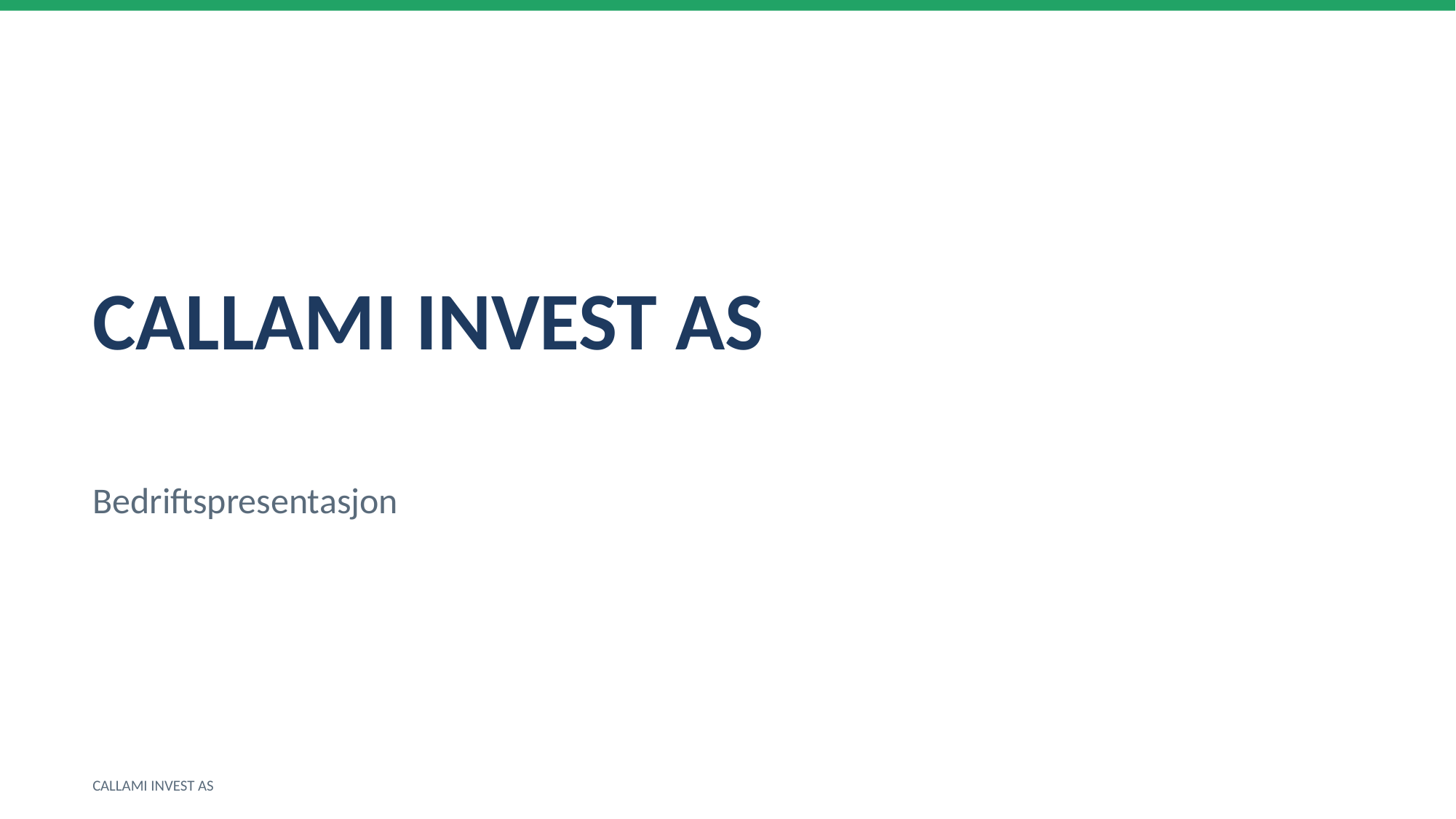

CALLAMI INVEST AS
Bedriftspresentasjon
CALLAMI INVEST AS